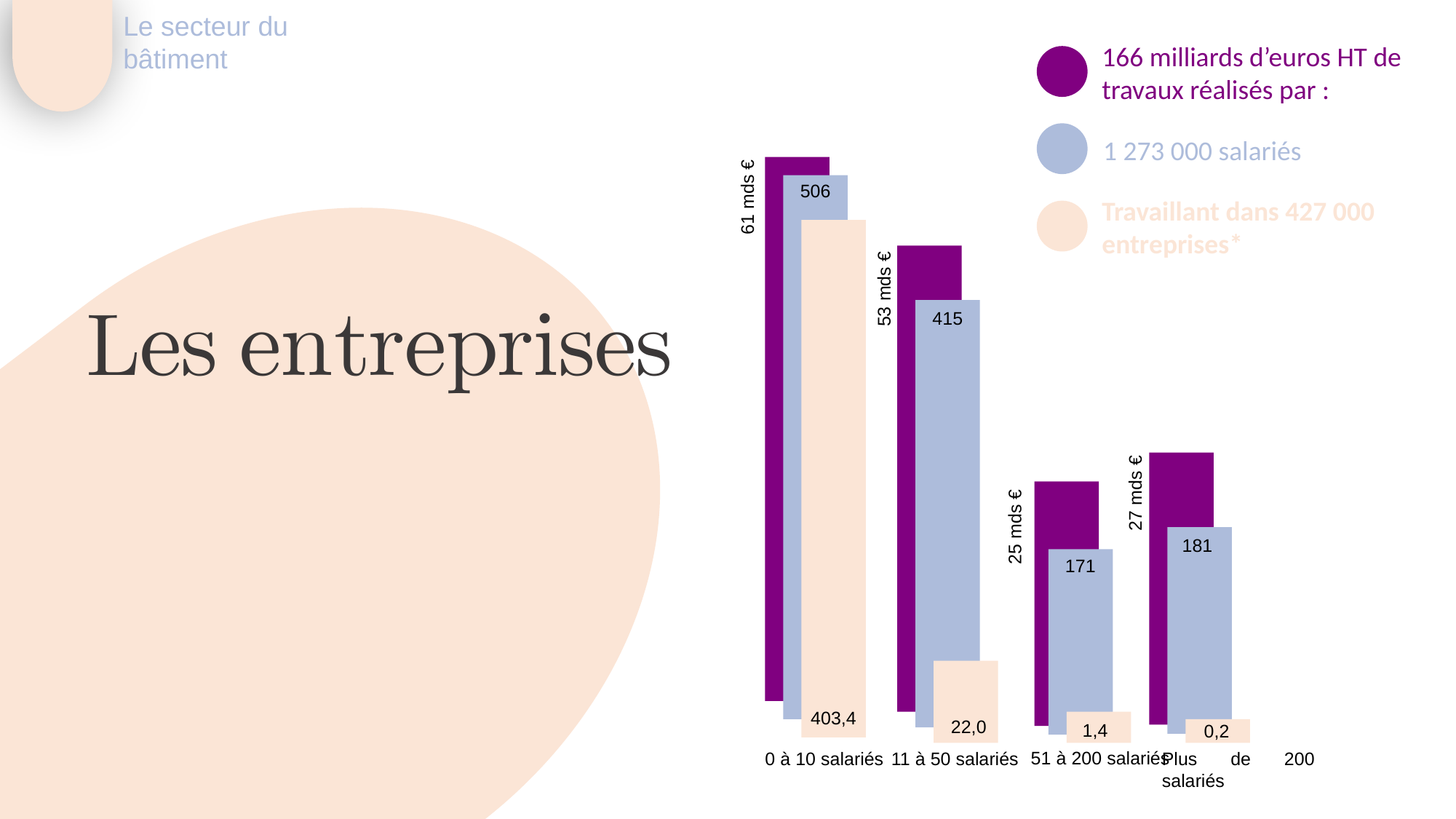

Le secteur du bâtiment

166 milliards d’euros HT de travaux réalisés par :

1 273 000 salariés

506
61 mds €

53 mds €
415

27 mds €

25 mds €
181
171
403,4
22,0
1,4
0,2
Travaillant dans 427 000 entreprises*

Les entreprises
51 à 200 salariés
0 à 10 salariés
Plus de 200 salariés
11 à 50 salariés